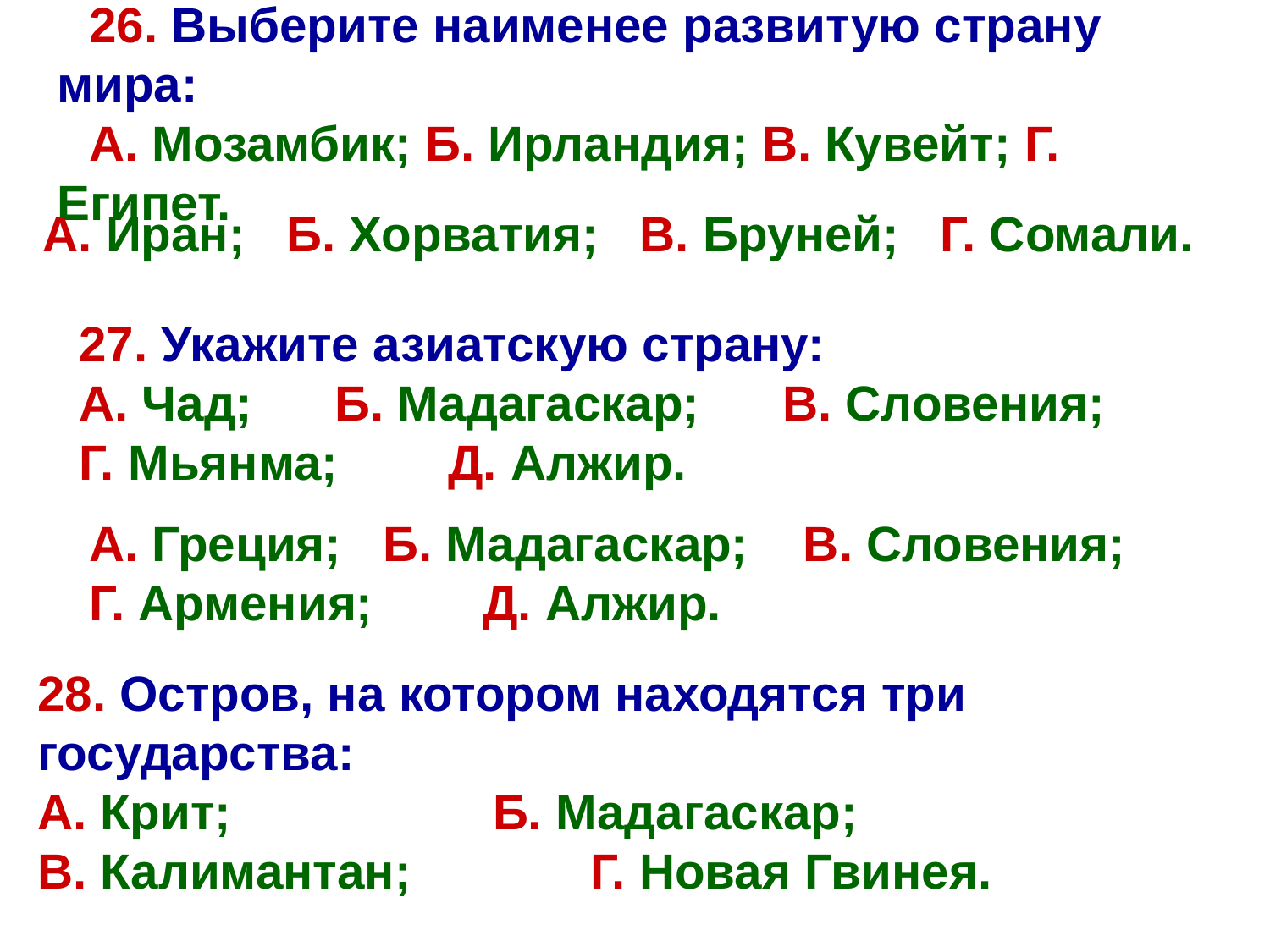

26. Выберите наименее развитую страну мира:
А. Мозамбик; Б. Ирландия; В. Кувейт; Г. Египет.
А. Иран;   Б. Хорватия;   В. Бруней;   Г. Сомали.
27. Укажите азиатскую страну:
А. Чад;      Б. Мадагаскар;      В. Словения;
Г. Мьянма;        Д. Алжир.
А. Греция;   Б. Мадагаскар;    В. Словения;
Г. Армения;        Д. Алжир.
28. Остров, на котором находятся три государства:
А. Крит;                   Б. Мадагаскар;
В. Калимантан;             Г. Новая Гвинея.